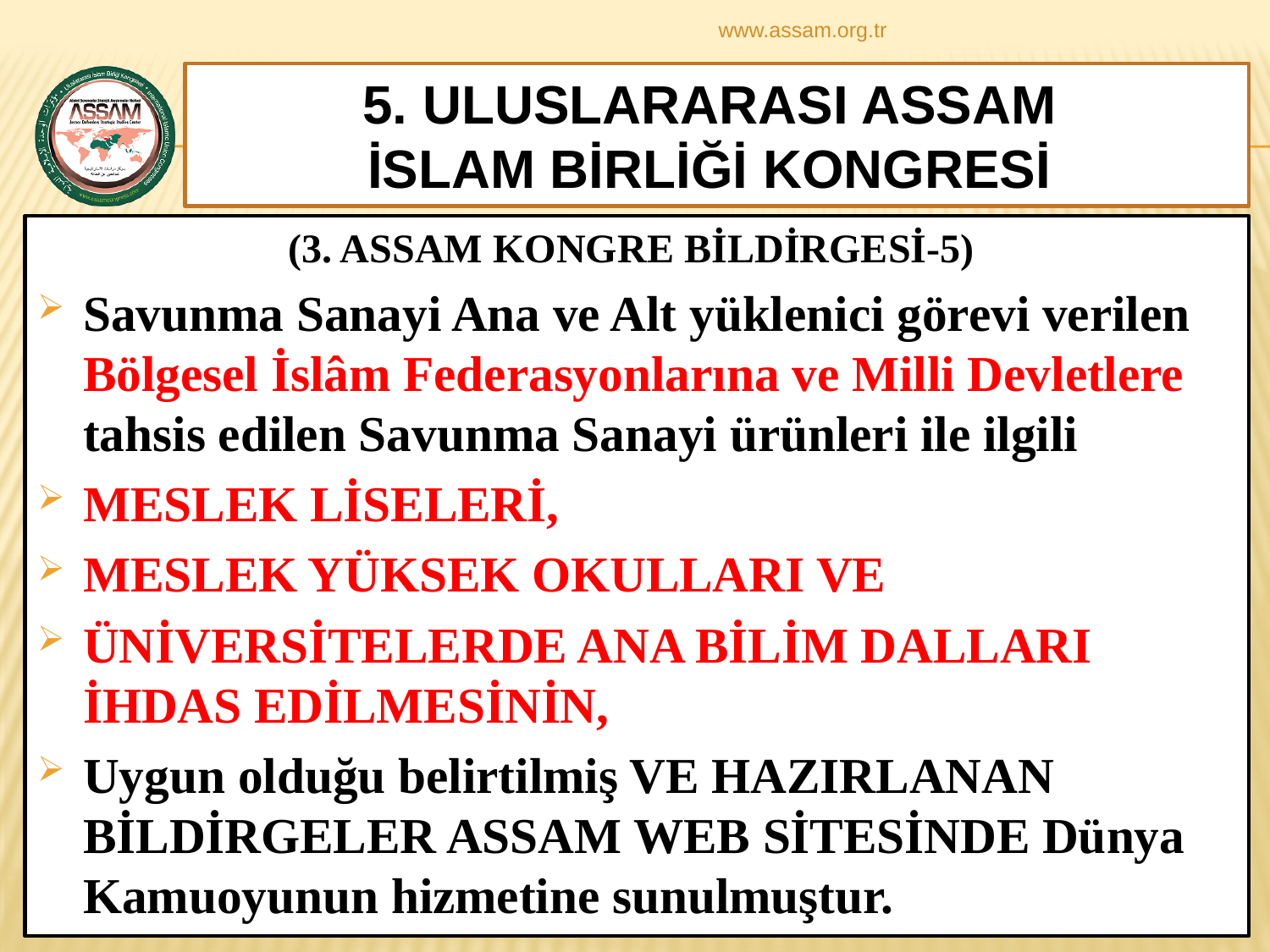

www.assam.org.tr
# 5. ULUSLARARASI ASSAM İSLAM BİRLİĞİ KONGRESİ
(3. ASSAM KONGRE BİLDİRGESİ-5)
Savunma Sanayi Ana ve Alt yüklenici görevi verilen Bölgesel İslâm Federasyonlarına ve Milli Devletlere tahsis edilen Savunma Sanayi ürünleri ile ilgili
MESLEK LİSELERİ,
MESLEK YÜKSEK OKULLARI VE
ÜNİVERSİTELERDE ANA BİLİM DALLARI İHDAS EDİLMESİNİN,
Uygun olduğu belirtilmiş VE HAZIRLANAN BİLDİRGELER ASSAM WEB SİTESİNDE Dünya Kamuoyunun hizmetine sunulmuştur.

39